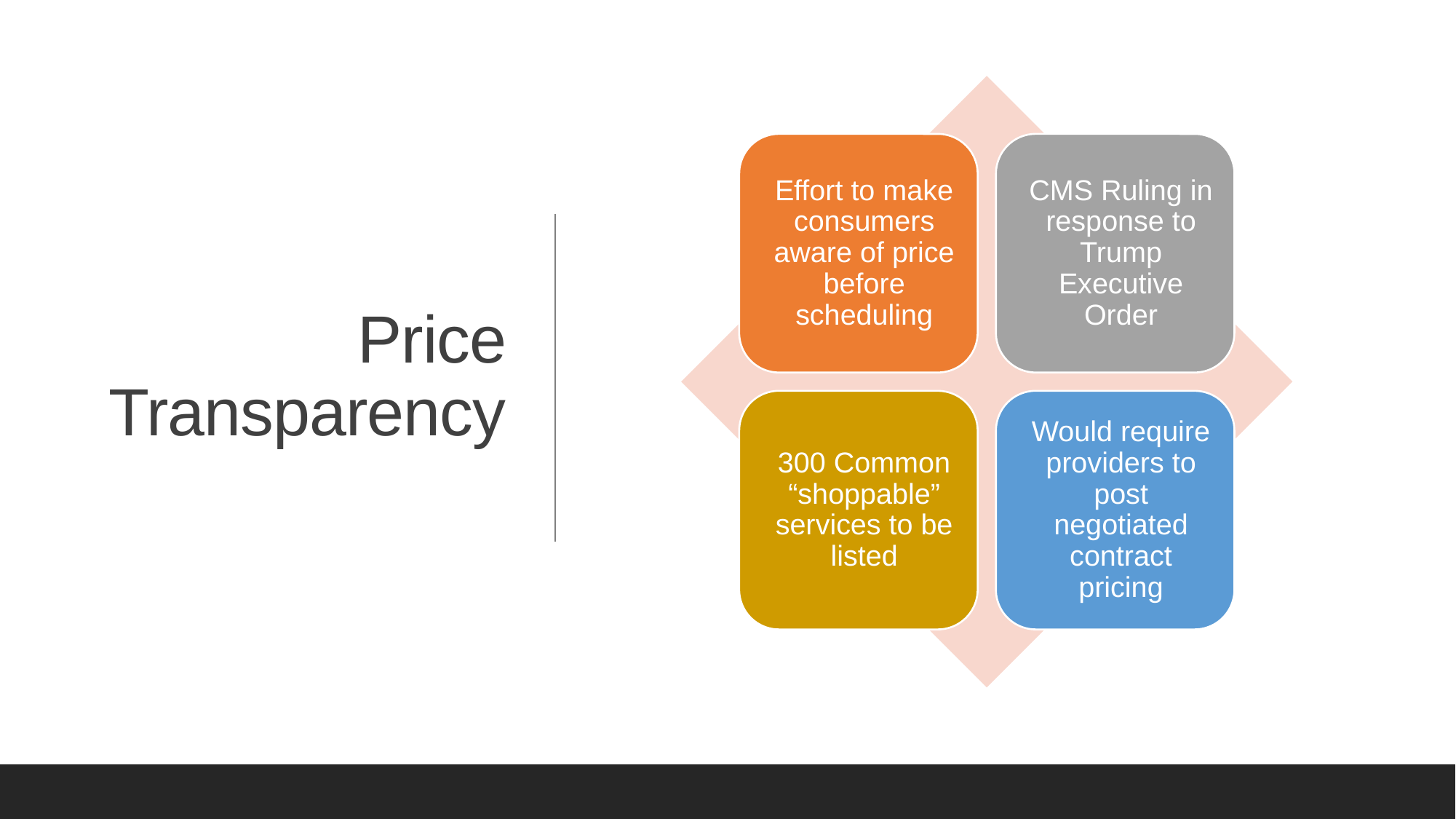

# Price Transparency
Effort to make consumers aware of price before scheduling
CMS Ruling in response to Trump Executive Order
300 Common “shoppable” services to be listed
Would require providers to post negotiated contract pricing